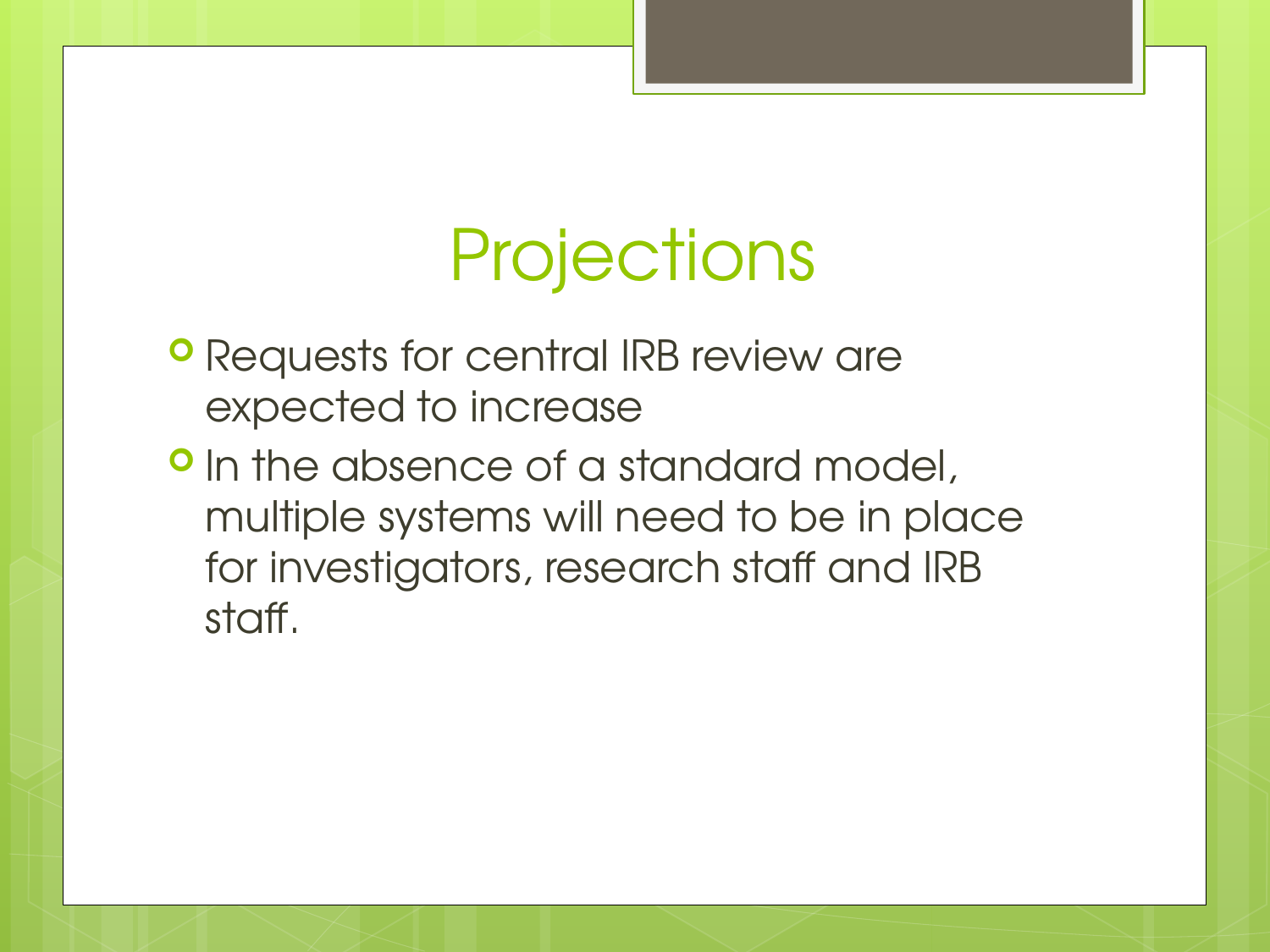

# Projections
Requests for central IRB review are expected to increase
In the absence of a standard model, multiple systems will need to be in place for investigators, research staff and IRB staff.